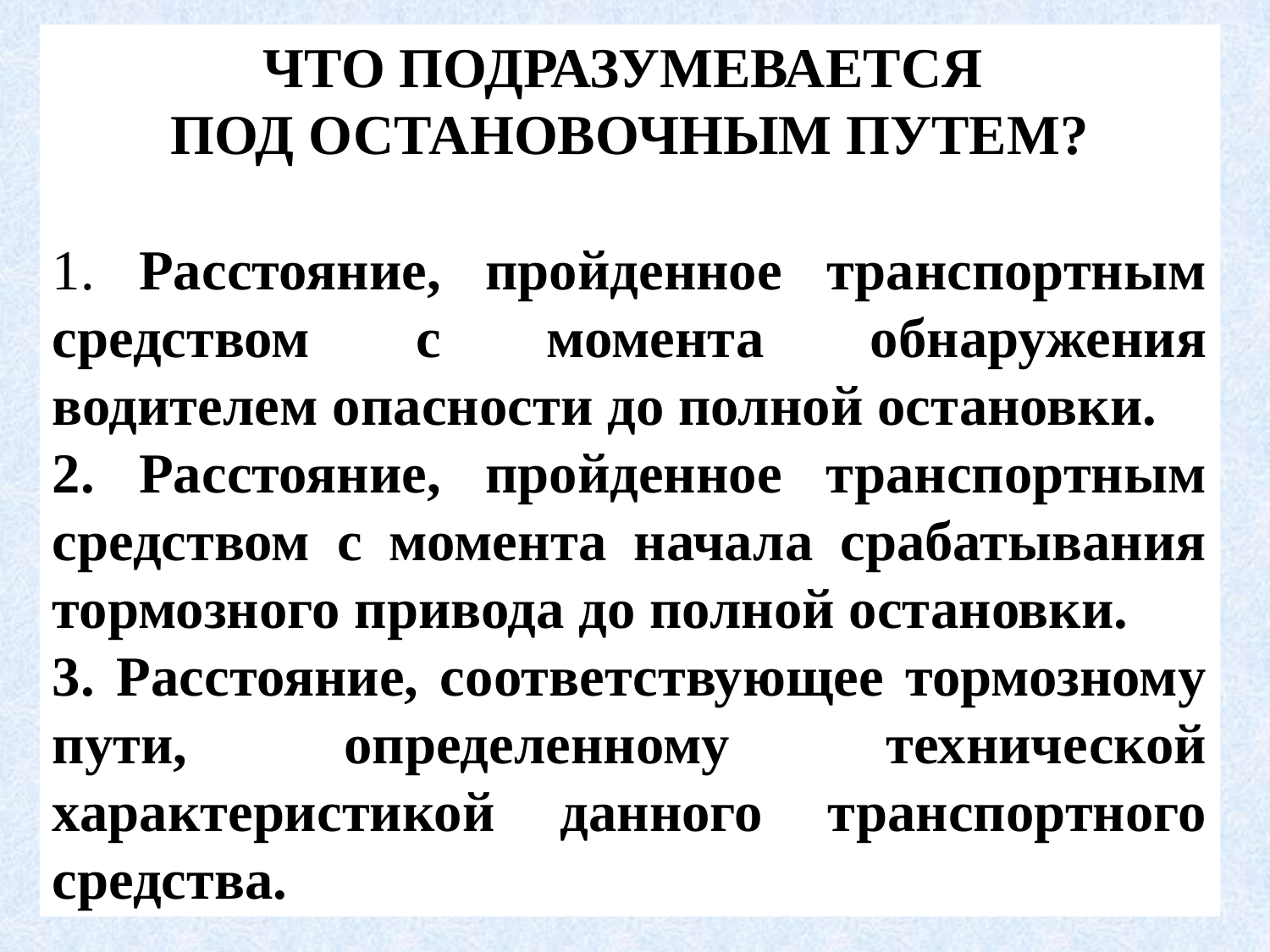

ЧТО ПОДРАЗУМЕВАЕТСЯ
ПОД ОСТАНОВОЧНЫМ ПУТЕМ?

1. Расстояние, пройденное транспортным средством с момента обнаружения водителем опасности до полной остановки.
2. Расстояние, пройденное транспортным средством с момента начала срабатывания тормозного привода до полной остановки.
3. Расстояние, соответствующее тормозному пути, определенному технической характеристикой данного транспортного средства.
100